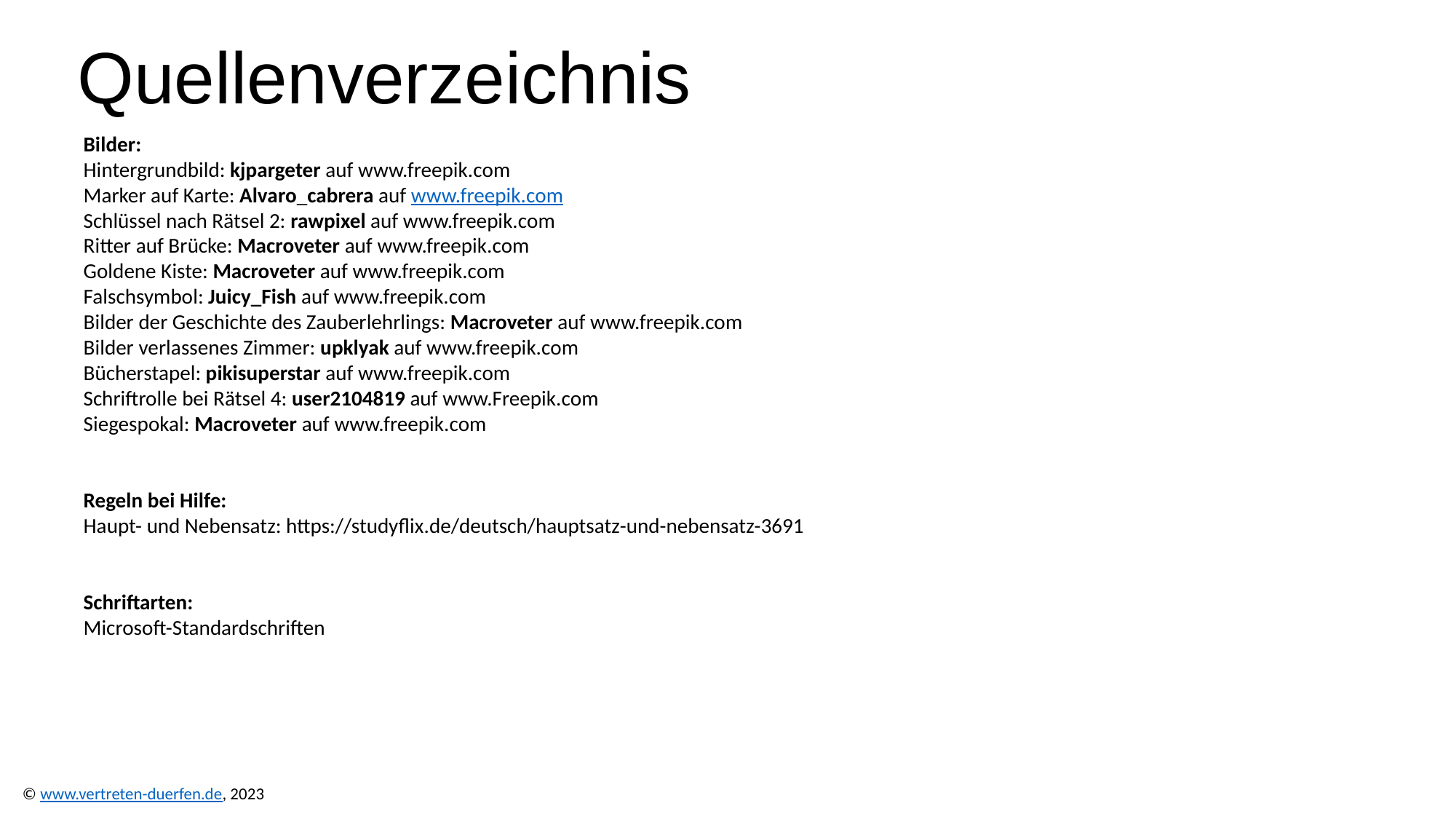

Quellenverzeichnis
Bilder:
Hintergrundbild: kjpargeter auf www.freepik.com
Marker auf Karte: Alvaro_cabrera auf www.freepik.com
Schlüssel nach Rätsel 2: rawpixel auf www.freepik.com
Ritter auf Brücke: Macroveter auf www.freepik.com
Goldene Kiste: Macroveter auf www.freepik.com
Falschsymbol: Juicy_Fish auf www.freepik.com
Bilder der Geschichte des Zauberlehrlings: Macroveter auf www.freepik.com
Bilder verlassenes Zimmer: upklyak auf www.freepik.com
Bücherstapel: pikisuperstar auf www.freepik.com
Schriftrolle bei Rätsel 4: user2104819 auf www.Freepik.com
Siegespokal: Macroveter auf www.freepik.com

Regeln bei Hilfe:
Haupt- und Nebensatz: https://studyflix.de/deutsch/hauptsatz-und-nebensatz-3691

Schriftarten:
Microsoft-Standardschriften

© www.vertreten-duerfen.de, 2023